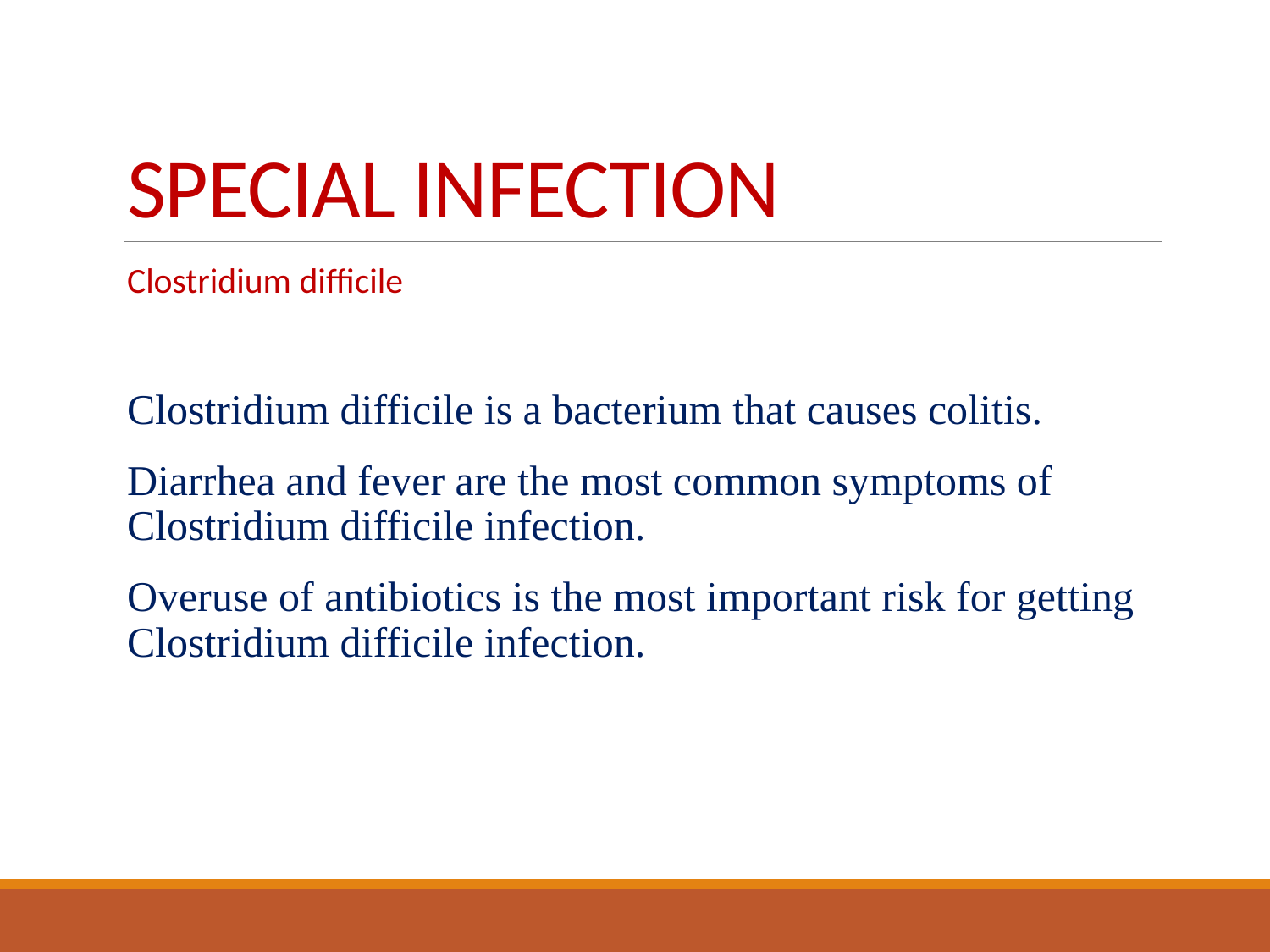

# SPECIAL INFECTION
Clostridium difficile

Clostridium difficile is a bacterium that causes colitis.
Diarrhea and fever are the most common symptoms of Clostridium difficile infection.
Overuse of antibiotics is the most important risk for getting Clostridium difficile infection.